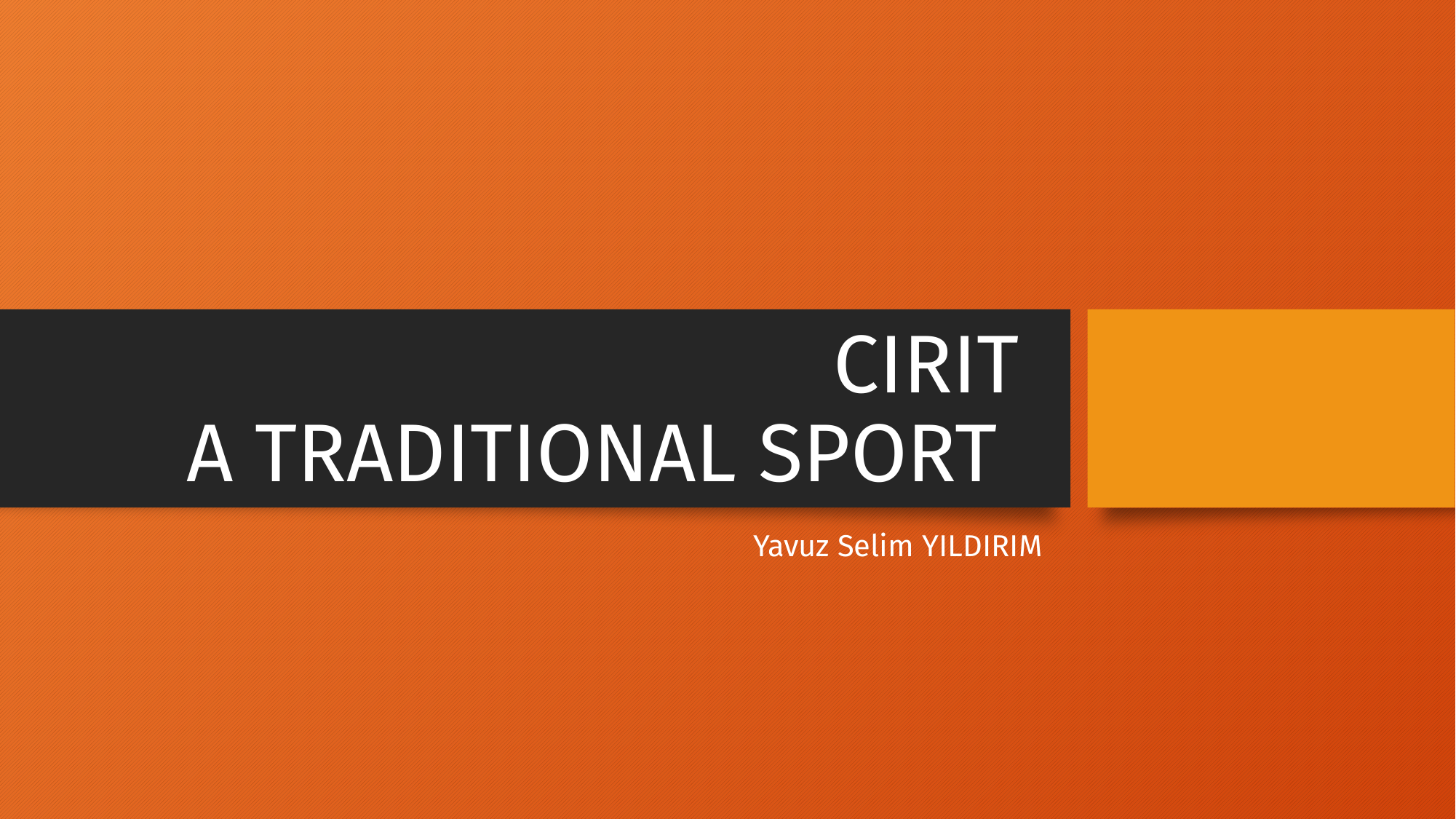

# CIRIT A TRADITIONAL SPORT
Yavuz Selim YILDIRIM